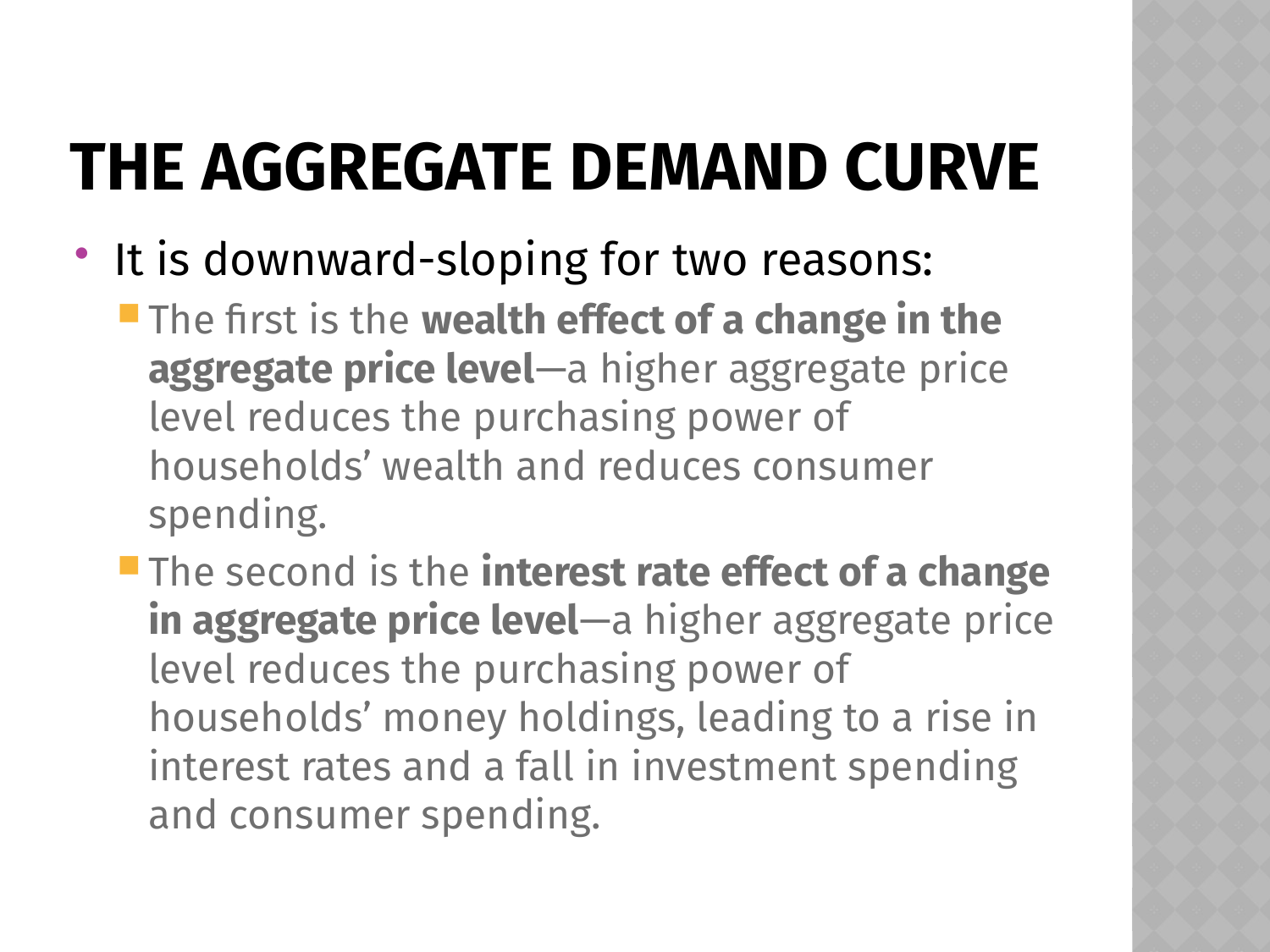

# The Aggregate Demand Curve
It is downward-sloping for two reasons:
The first is the wealth effect of a change in the aggregate price level—a higher aggregate price level reduces the purchasing power of households’ wealth and reduces consumer spending.
The second is the interest rate effect of a change in aggregate price level—a higher aggregate price level reduces the purchasing power of households’ money holdings, leading to a rise in interest rates and a fall in investment spending and consumer spending.